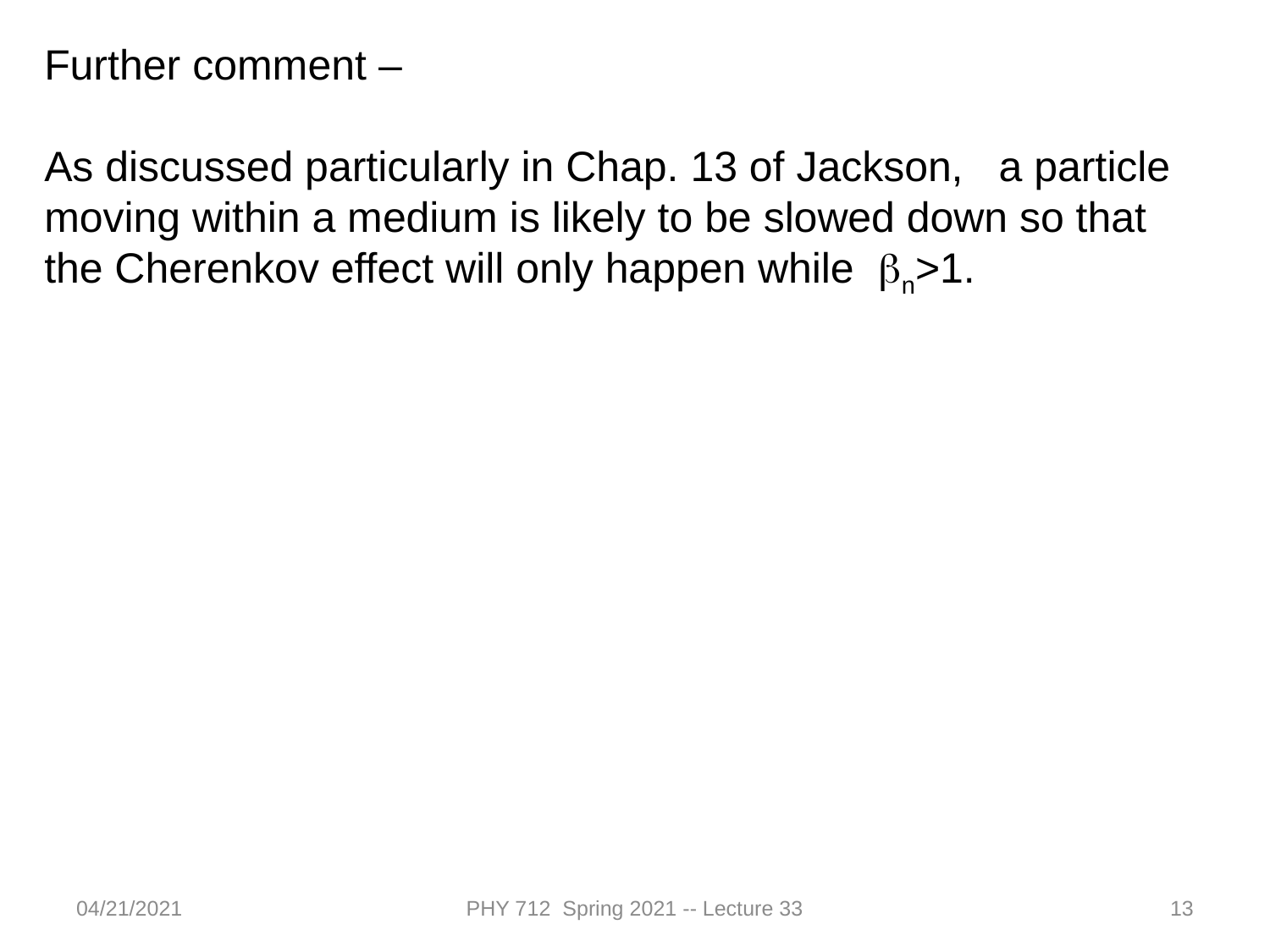

Further comment –

As discussed particularly in Chap. 13 of Jackson,   a particle moving within a medium is likely to be slowed down so that the Cherenkov effect will only happen while  βn>1.
04/21/2021
PHY 712  Spring 2021 -- Lecture 33
13